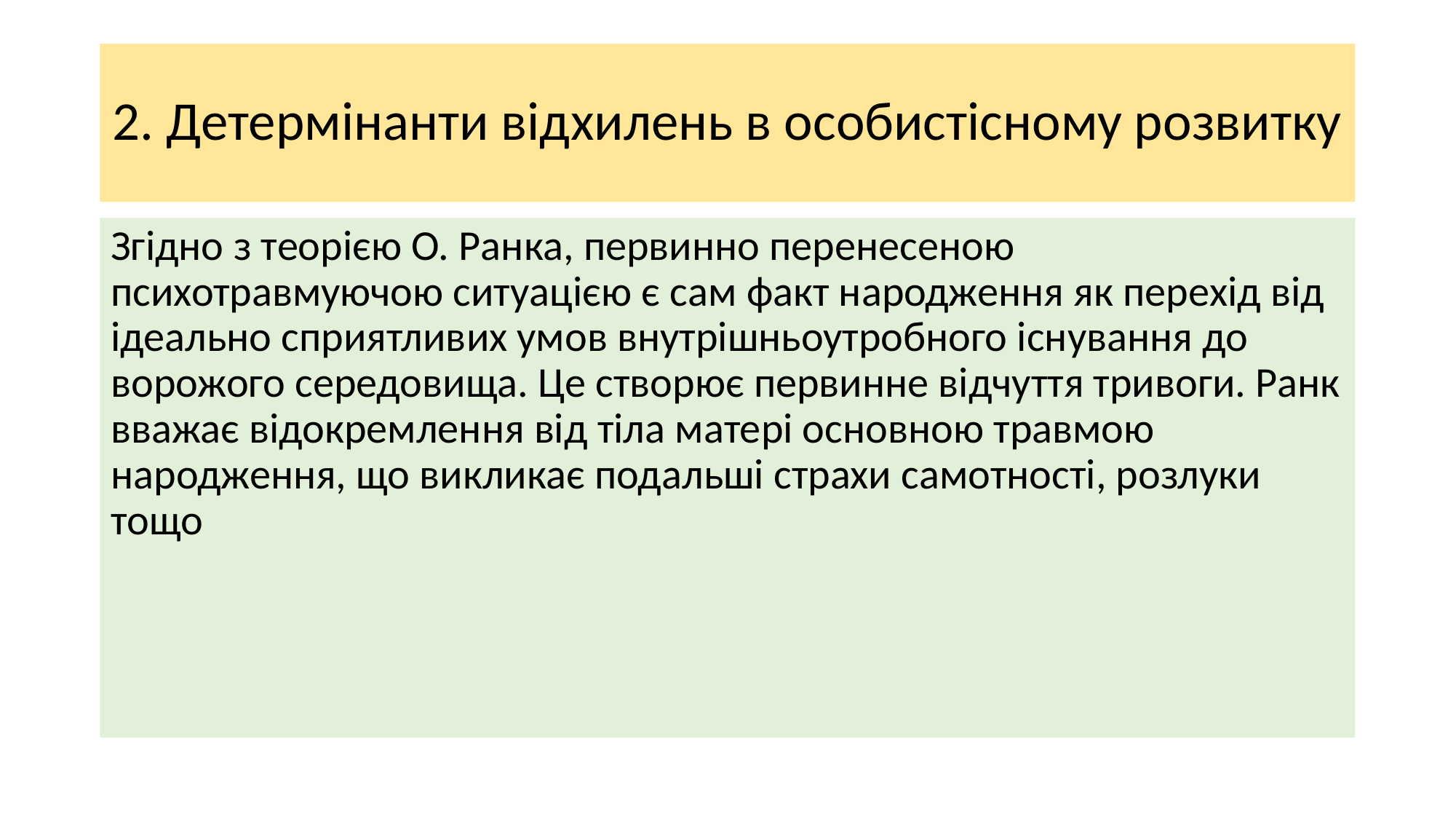

# 2. Детермінанти відхилень в особистісному розвитку
Згідно з теорією О. Ранка, первинно перенесеною психотравмуючою ситуацією є сам факт народження як перехід від ідеально сприятливих умов внутрішньоутробного існування до ворожого середовища. Це створює первинне відчуття тривоги. Ранк вважає відокремлення від тіла матері основною травмою народження, що викликає подальші страхи самотності, розлуки тощо